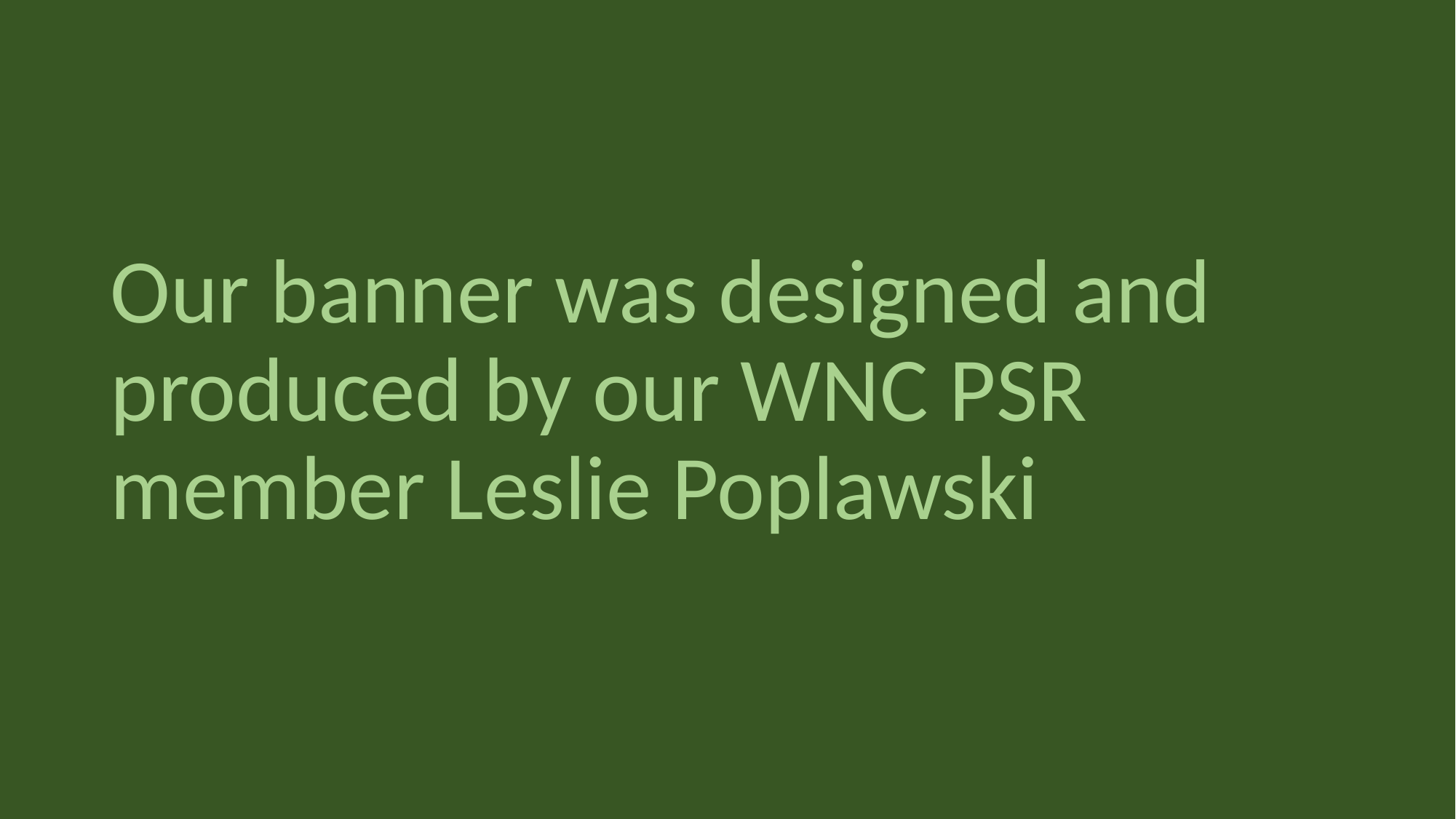

# Our banner was designed and produced by our WNC PSR member Leslie Poplawski